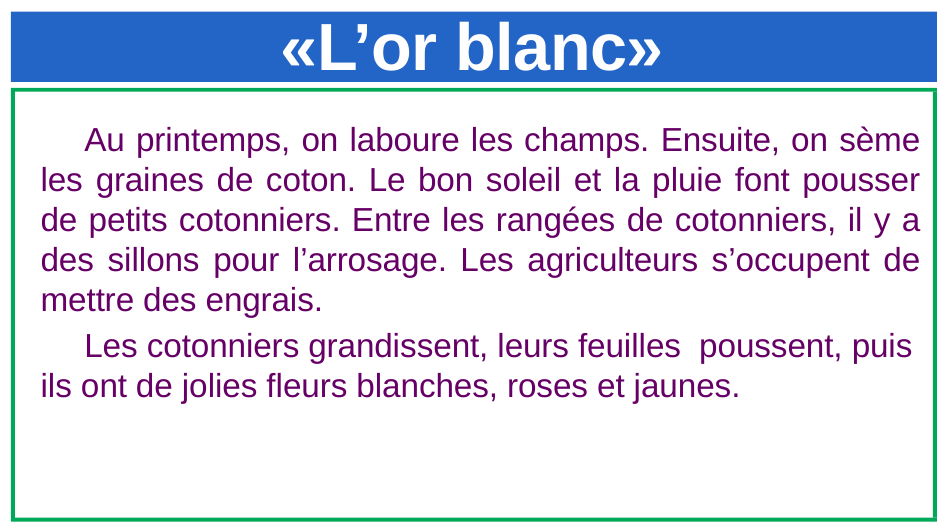

# «L’or blanc»
Au printemps, on laboure les champs. Ensuite, on sème les graines de coton. Le bon soleil et la pluie font pousser de petits cotonniers. Entre les rangées de cotonniers, il y a des sillons pour l’arrosage. Les agriculteurs s’occupent de mettre des engrais.
Les cotonniers grandissent, leurs feuilles  poussent, puis ils ont de jolies ﬂeurs blanches, roses et jaunes.